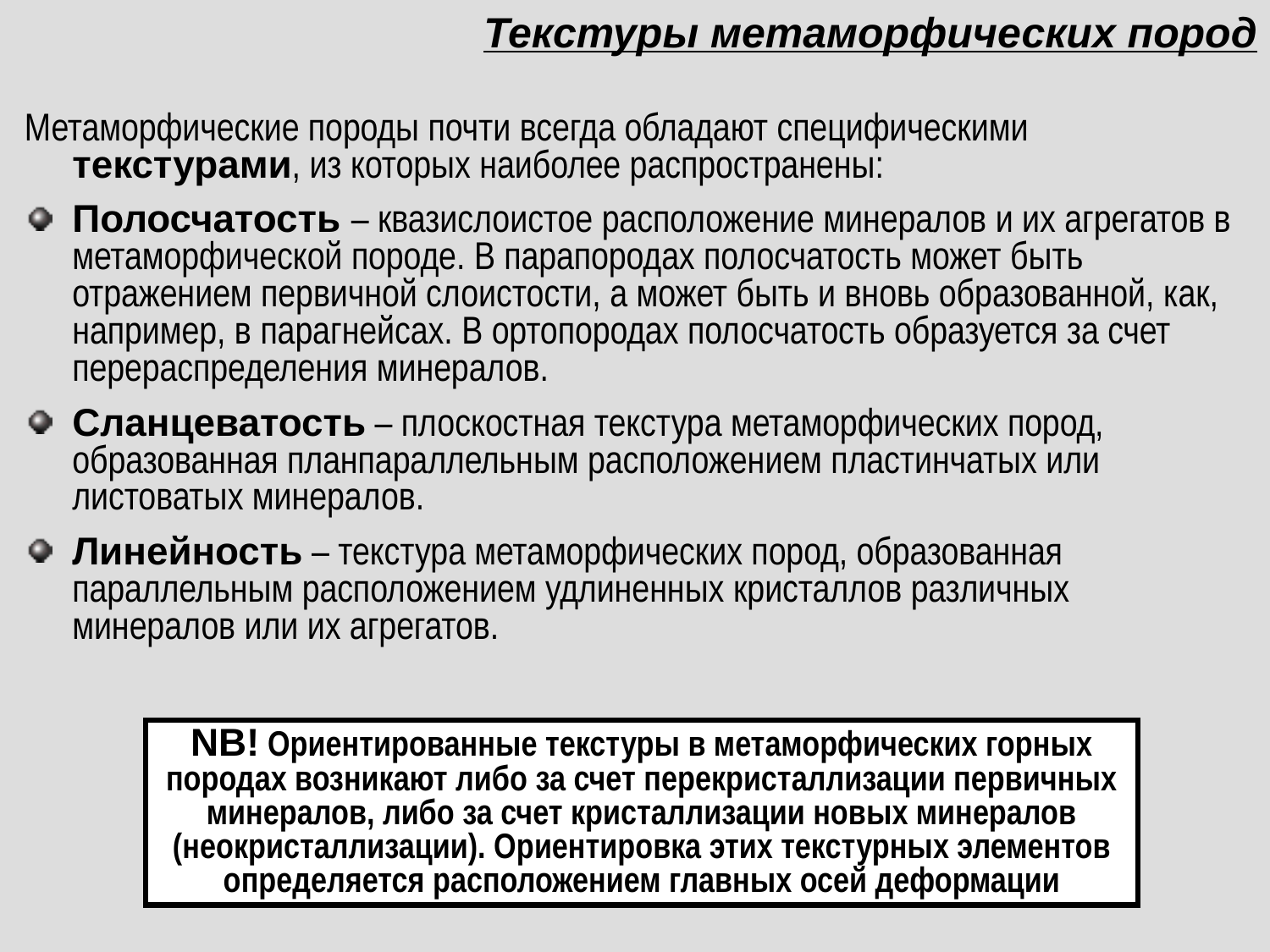

# Текстуры метаморфических пород
Метаморфические породы почти всегда обладают специфическими текстурами, из которых наиболее распространены:
Полосчатость – квазислоистое расположение минералов и их агрегатов в метаморфической породе. В парапородах полосчатость может быть отражением первичной слоистости, а может быть и вновь образованной, как, например, в парагнейсах. В ортопородах полосчатость образуется за счет перераспределения минералов.
Сланцеватость – плоскостная текстура метаморфических пород, образованная планпараллельным расположением пластинчатых или листоватых минералов.
Линейность – текстура метаморфических пород, образованная параллельным расположением удлиненных кристаллов различных минералов или их агрегатов.
NB! Ориентированные текстуры в метаморфических горных породах возникают либо за счет перекристаллизации первичных минералов, либо за счет кристаллизации новых минералов (неокристаллизации). Ориентировка этих текстурных элементов определяется расположением главных осей деформации